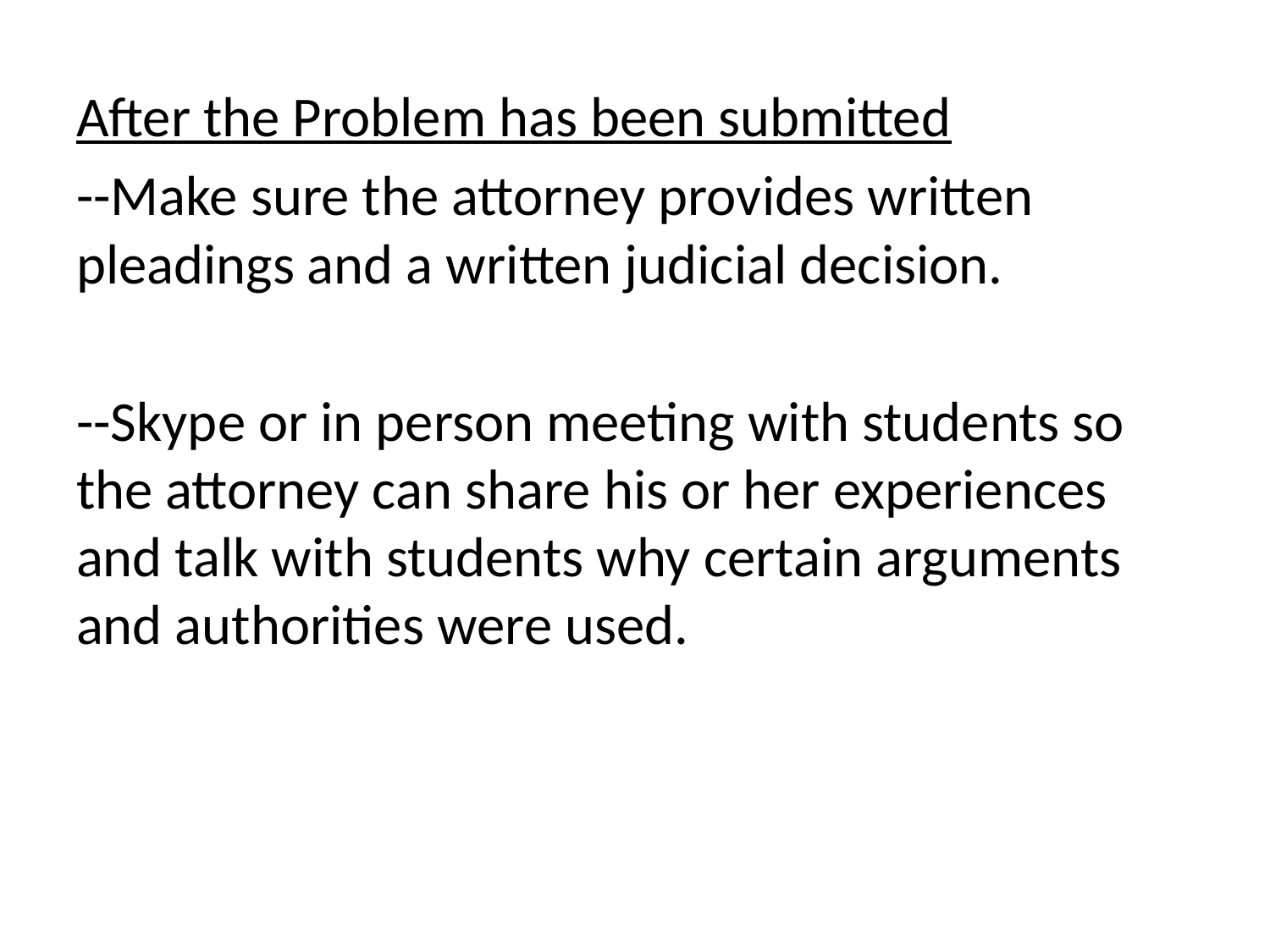

#
After the Problem has been submitted
--Make sure the attorney provides written pleadings and a written judicial decision.

--Skype or in person meeting with students so the attorney can share his or her experiences and talk with students why certain arguments and authorities were used.